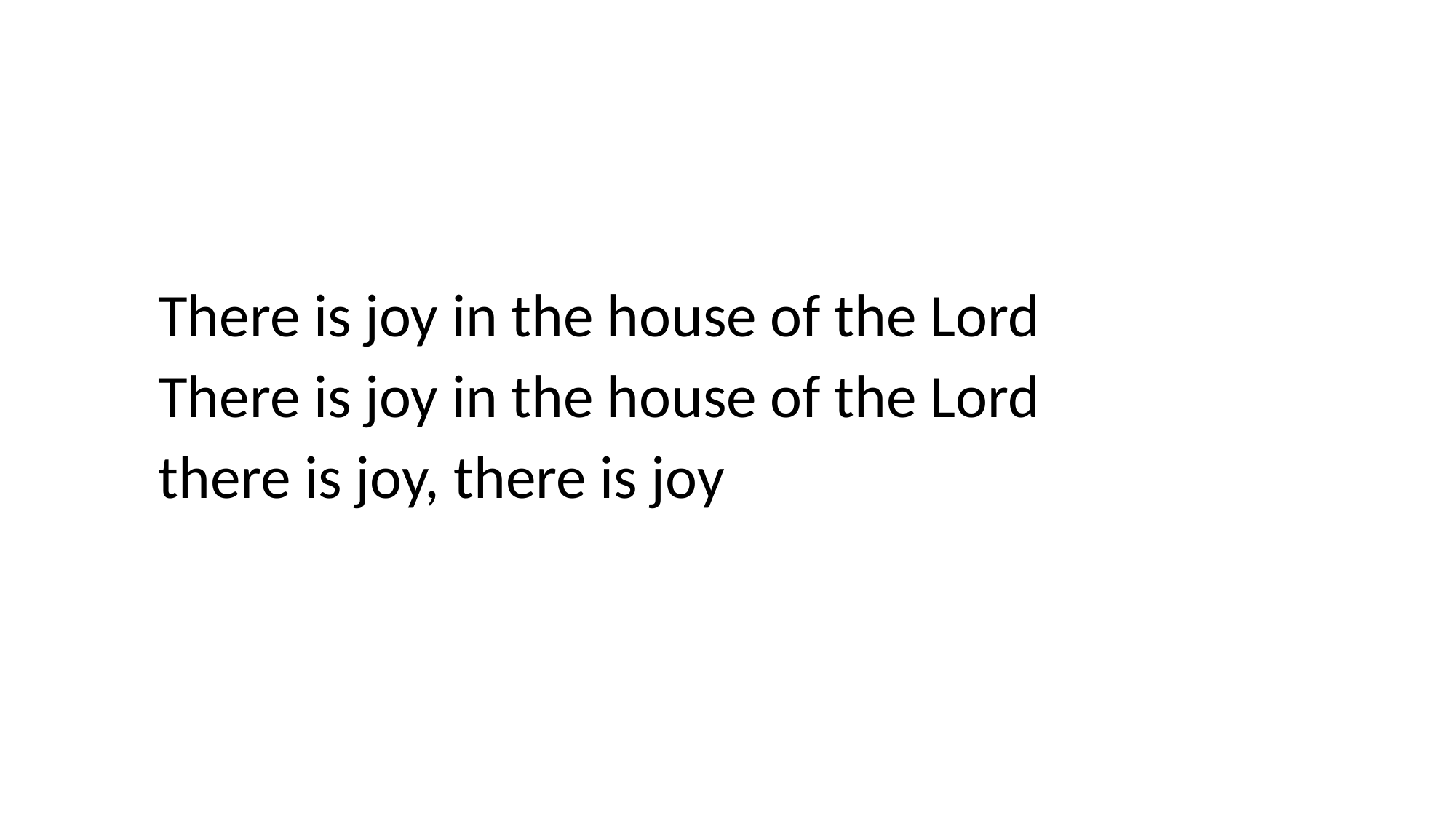

There is joy in the house of the Lord
There is joy in the house of the Lord
there is joy, there is joy